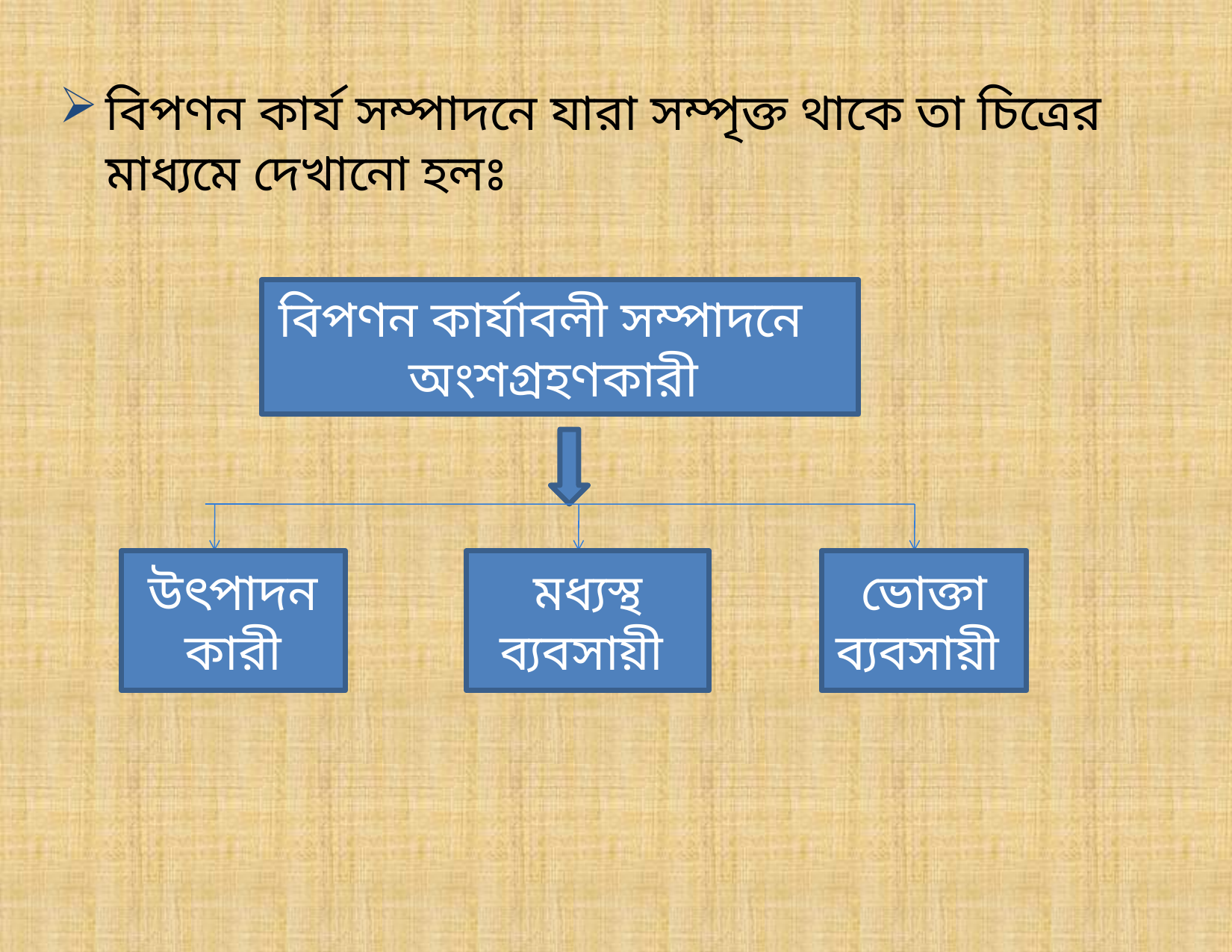

বিপণন কার্য সম্পাদনে যারা সম্পৃক্ত থাকে তা চিত্রের মাধ্যমে দেখানো হলঃ

বিপণন কার্যাবলী সম্পাদনে     অংশগ্রহণকারী

উৎপাদনকারী
মধ্যস্থ ব্যবসায়ী
ভোক্তা ব্যবসায়ী